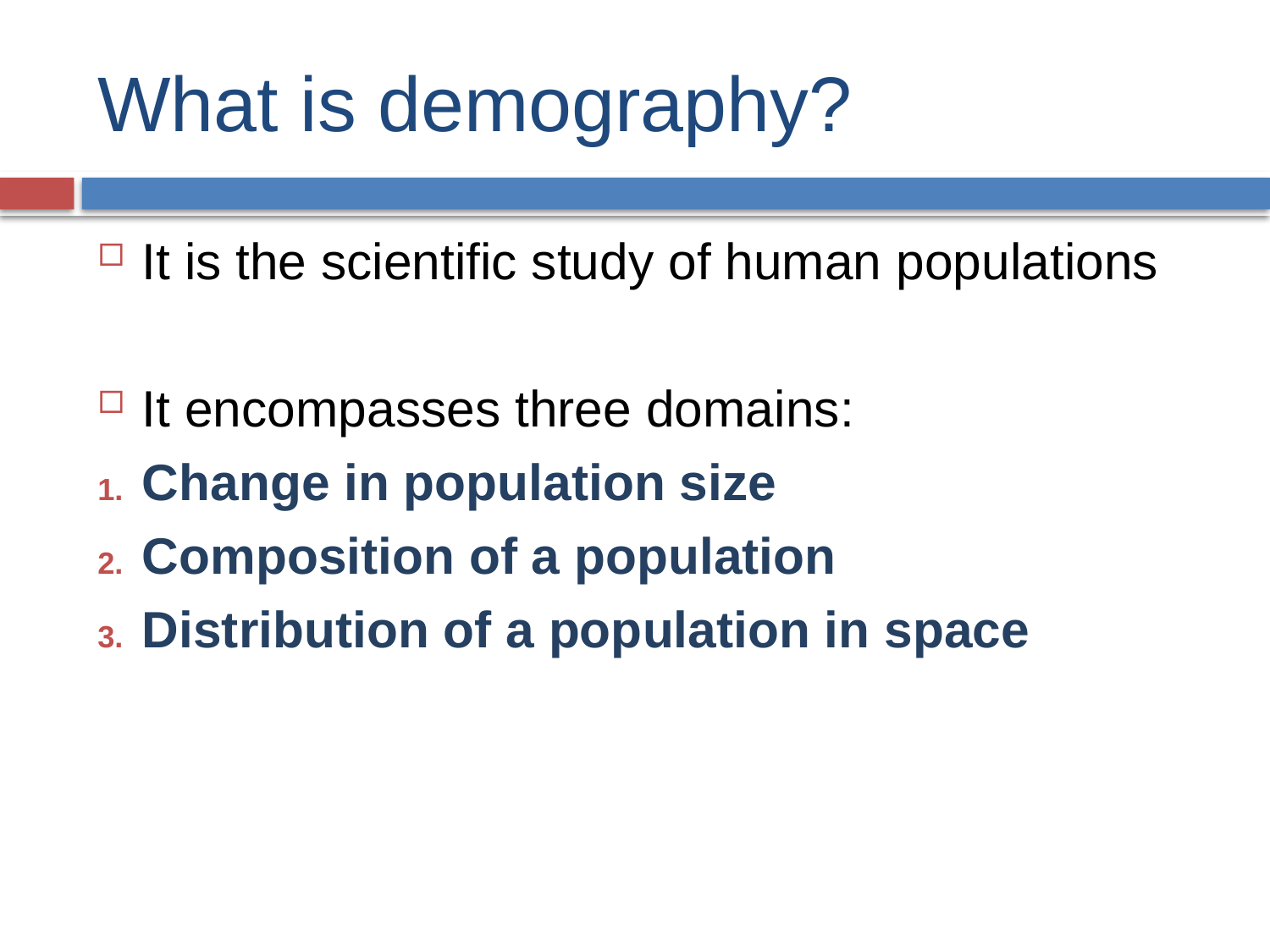

# What is demography?
It is the scientific study of human populations

It encompasses three domains:
Change in population size
Composition of a population
Distribution of a population in space